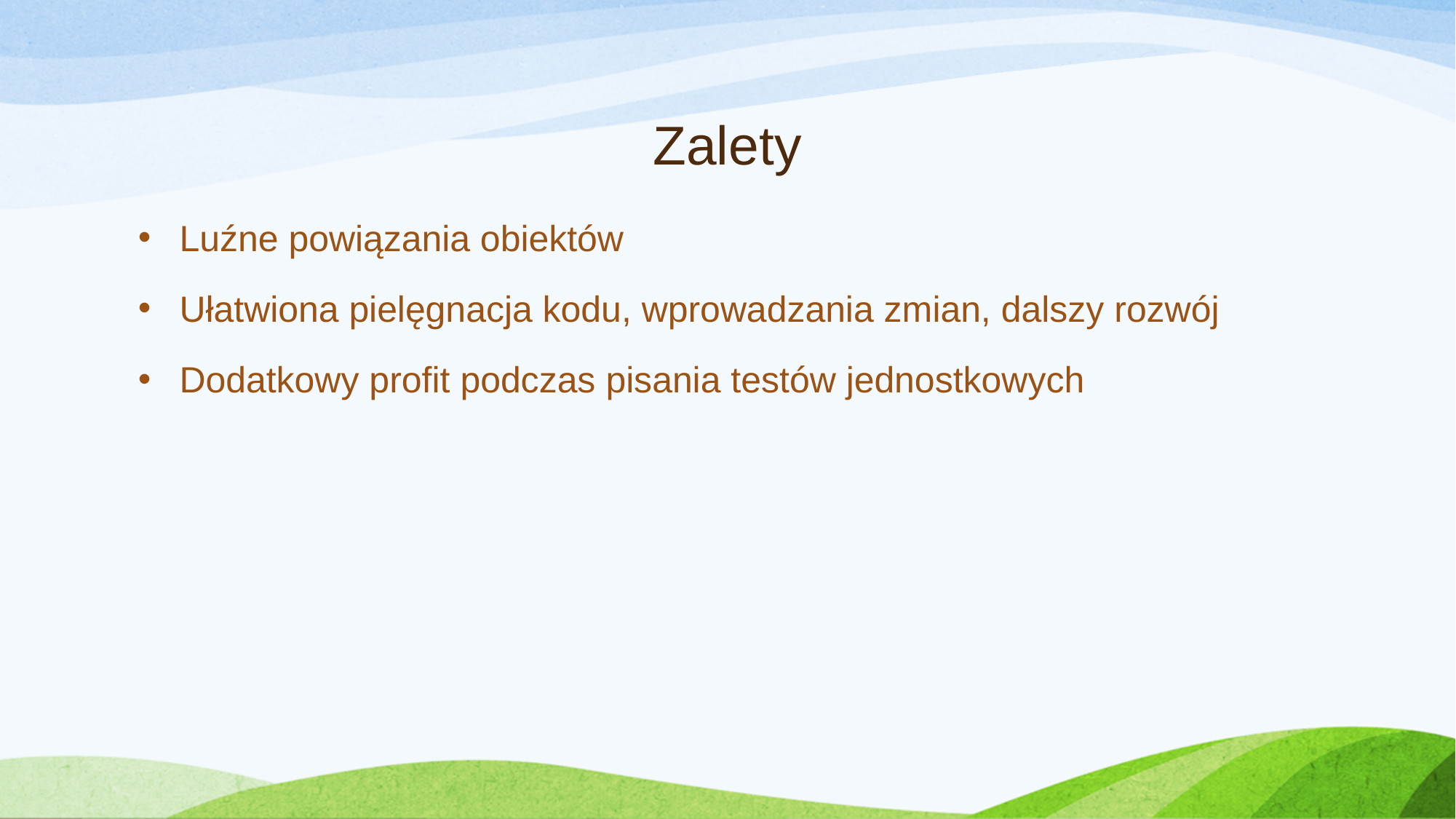

# Zalety
Luźne powiązania obiektów
Ułatwiona pielęgnacja kodu, wprowadzania zmian, dalszy rozwój
Dodatkowy profit podczas pisania testów jednostkowych